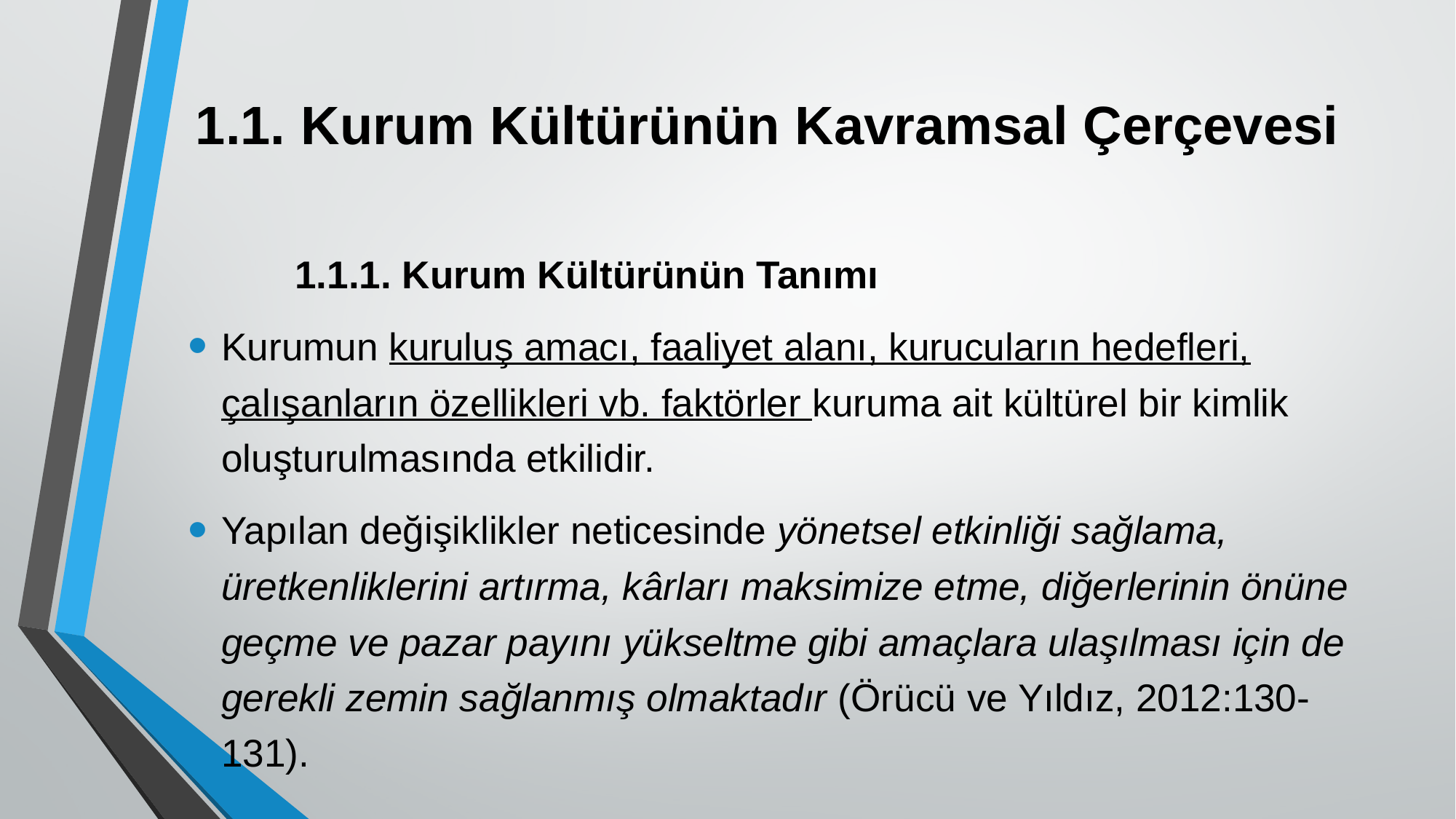

# 1.1. Kurum Kültürünün Kavramsal Çerçevesi

	1.1.1. Kurum Kültürünün Tanımı
Kurumun kuruluş amacı, faaliyet alanı, kurucuların hedefleri, çalışanların özellikleri vb. faktörler kuruma ait kültürel bir kimlik oluşturulmasında etkilidir.
Yapılan değişiklikler neticesinde yönetsel etkinliği sağlama, üretkenliklerini artırma, kârları maksimize etme, diğerlerinin önüne geçme ve pazar payını yükseltme gibi amaçlara ulaşılması için de gerekli zemin sağlanmış olmaktadır (Örücü ve Yıldız, 2012:130-131).